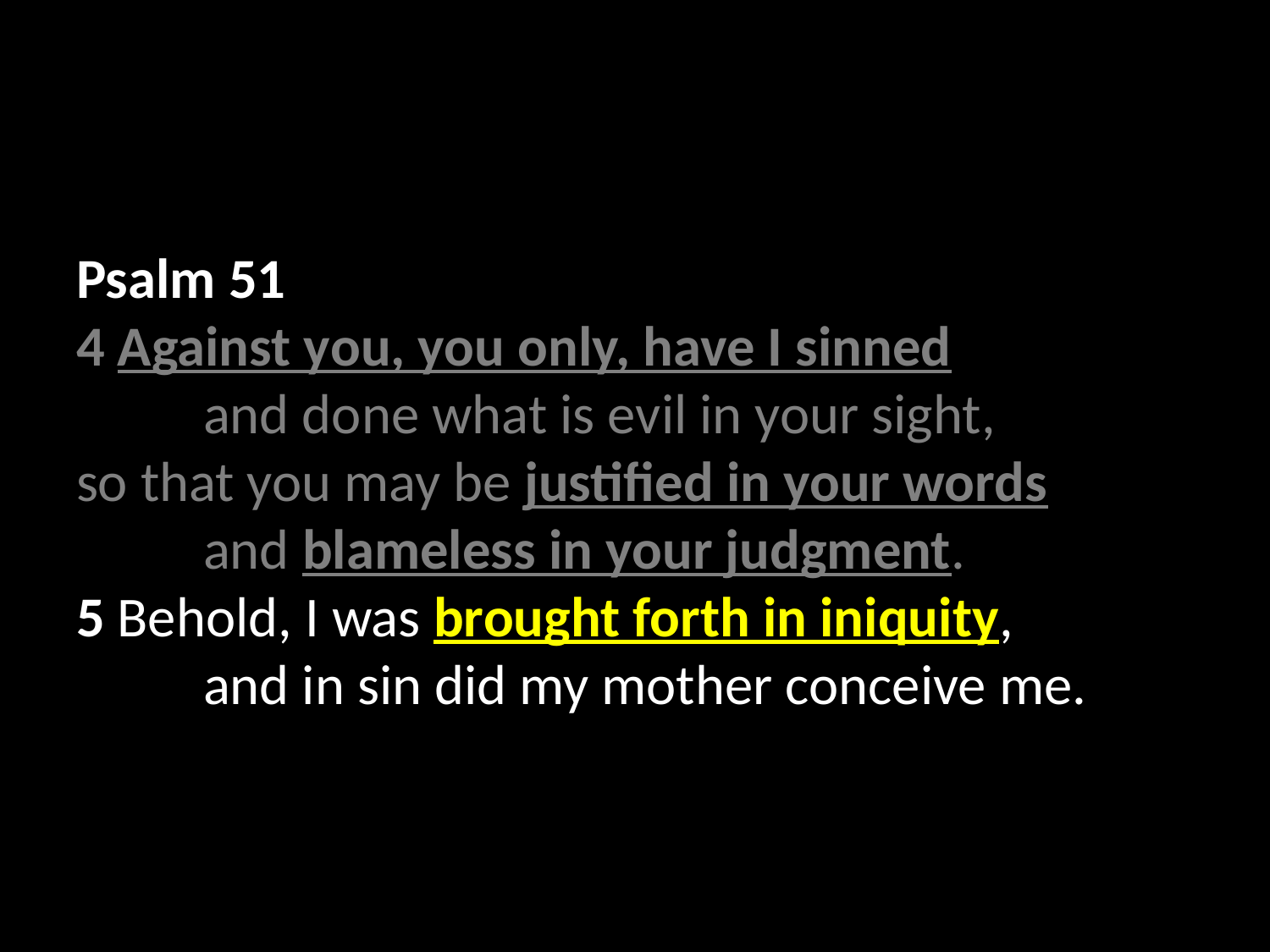

Psalm 51
4 Against you, you only, have I sinned
	and done what is evil in your sight,
so that you may be justified in your words
	and blameless in your judgment.
5 Behold, I was brought forth in iniquity,
	and in sin did my mother conceive me.